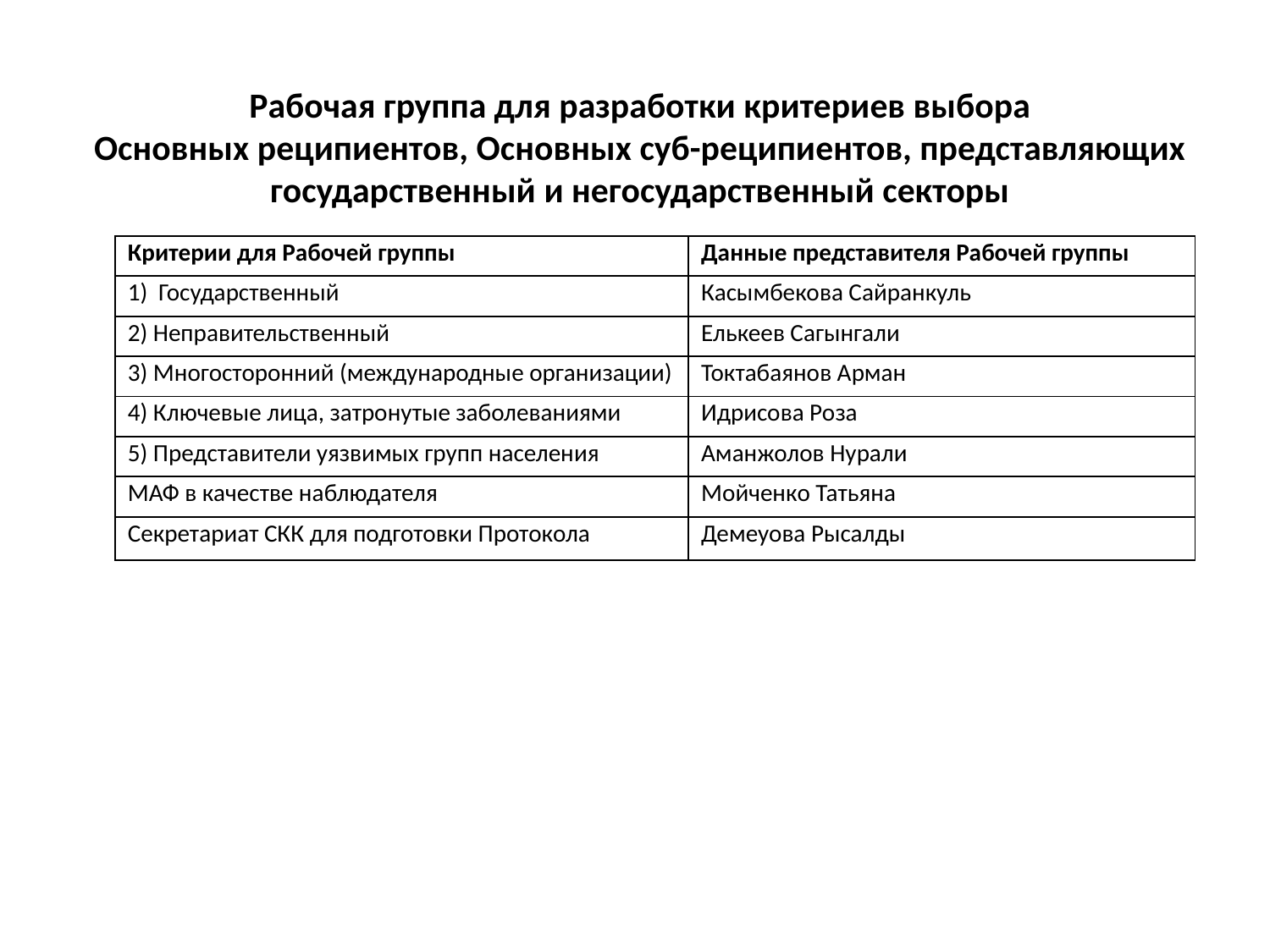

# Рабочая группа для разработки критериев выбора Основных реципиентов, Основных суб-реципиентов, представляющих  государственный и негосударственный секторы
| Критерии для Рабочей группы | Данные представителя Рабочей группы |
| --- | --- |
| 1) Государственный | Касымбекова Сайранкуль |
| 2) Неправительственный | Елькеев Сагынгали |
| 3) Многосторонний (международные организации) | Токтабаянов Арман |
| 4) Ключевые лица, затронутые заболеваниями | Идрисова Роза |
| 5) Представители уязвимых групп населения | Аманжолов Нурали |
| МАФ в качестве наблюдателя | Мойченко Татьяна |
| Секретариат СКК для подготовки Протокола | Демеуова Рысалды |